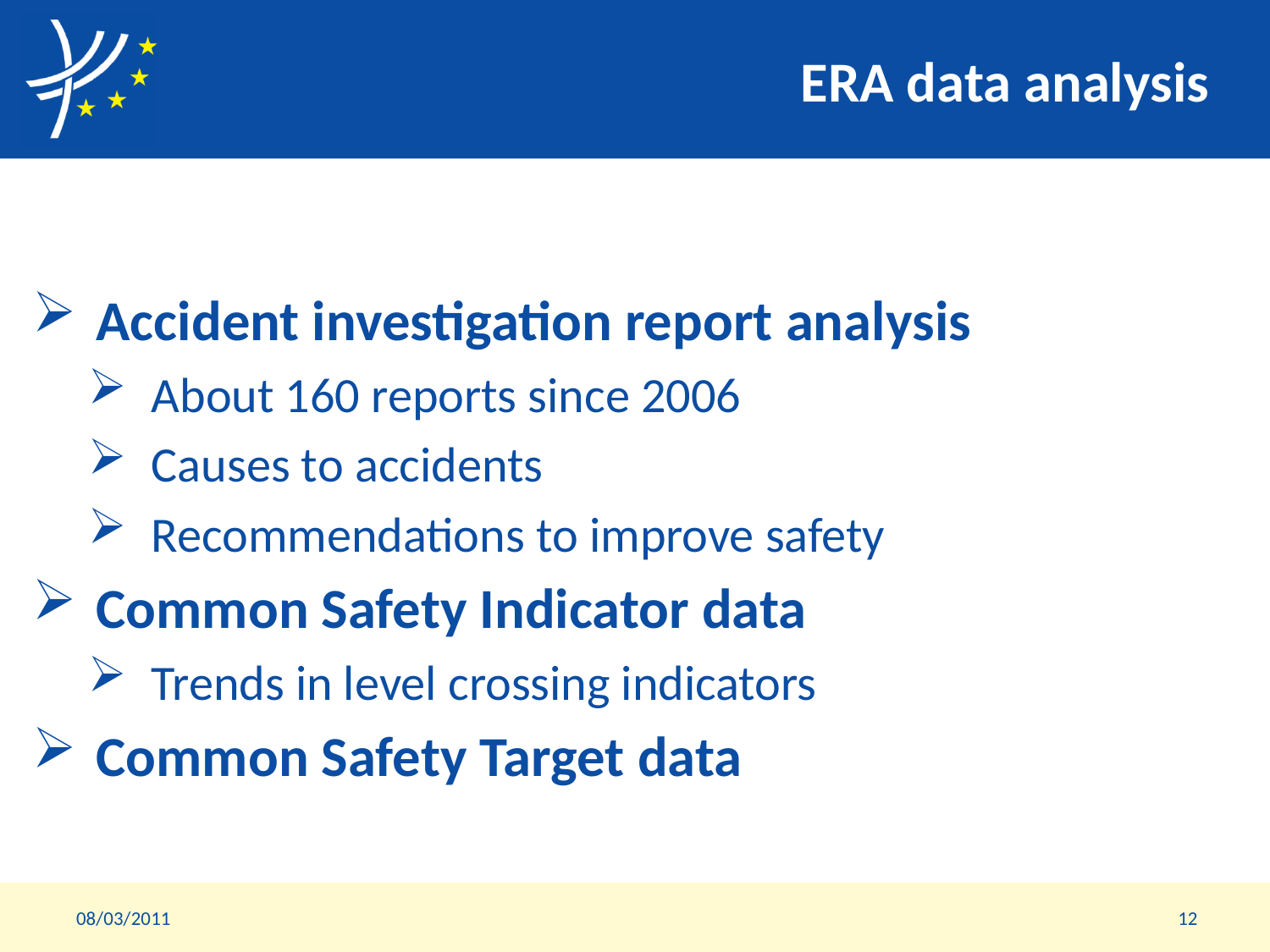

# ERA data analysis

Accident investigation report analysis
About 160 reports since 2006
Causes to accidents
Recommendations to improve safety
Common Safety Indicator data
Trends in level crossing indicators
Common Safety Target data

08/03/2011

12